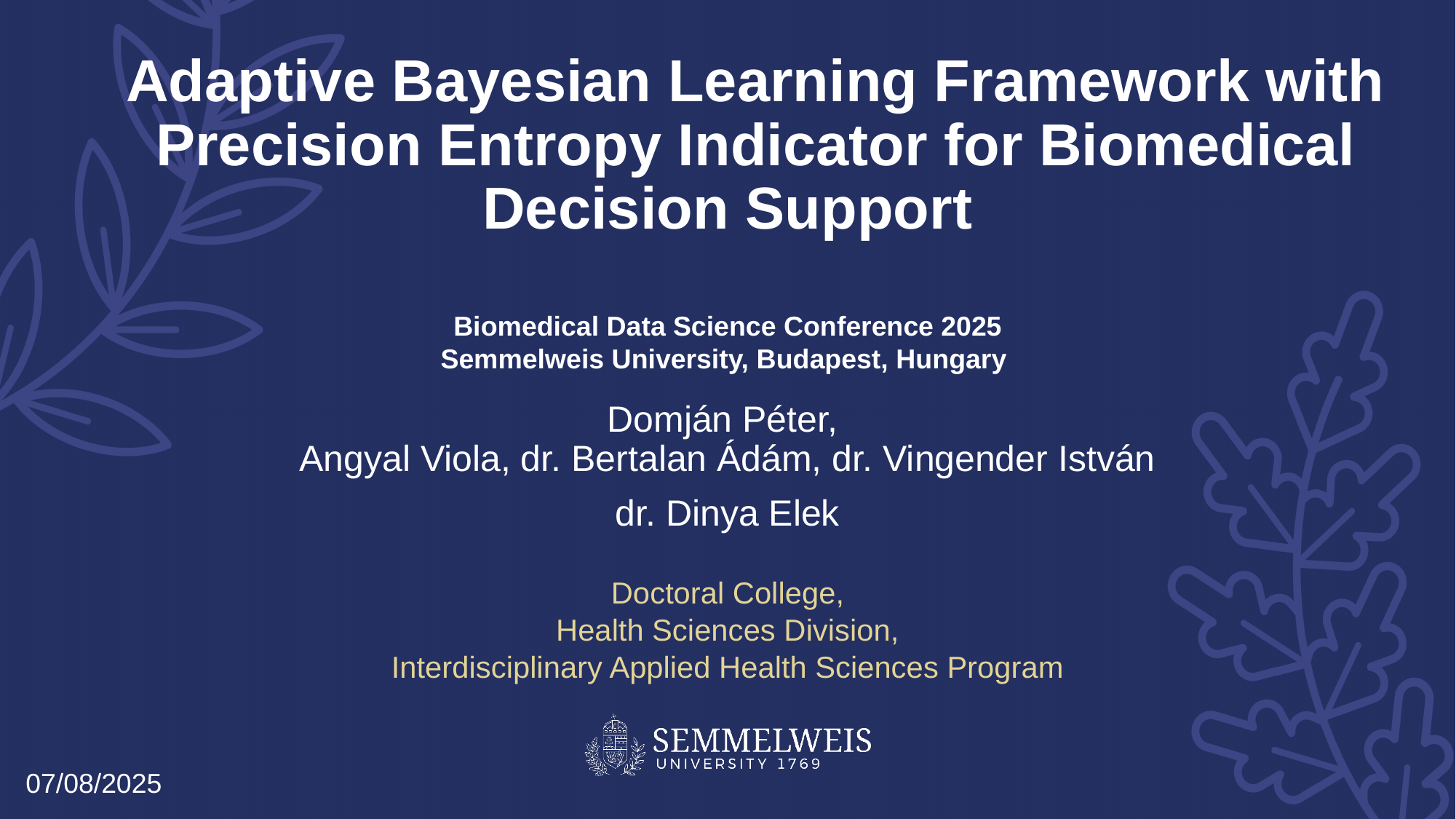

Adaptive Bayesian Learning Framework with Precision Entropy Indicator for Biomedical Decision Support
Biomedical Data Science Conference 2025
Semmelweis University, Budapest, Hungary
Domján Péter,
Angyal Viola, dr. Bertalan Ádám, dr. Vingender István
dr. Dinya Elek
Doctoral College,
Health Sciences Division,
Interdisciplinary Applied Health Sciences Program

07/08/2025